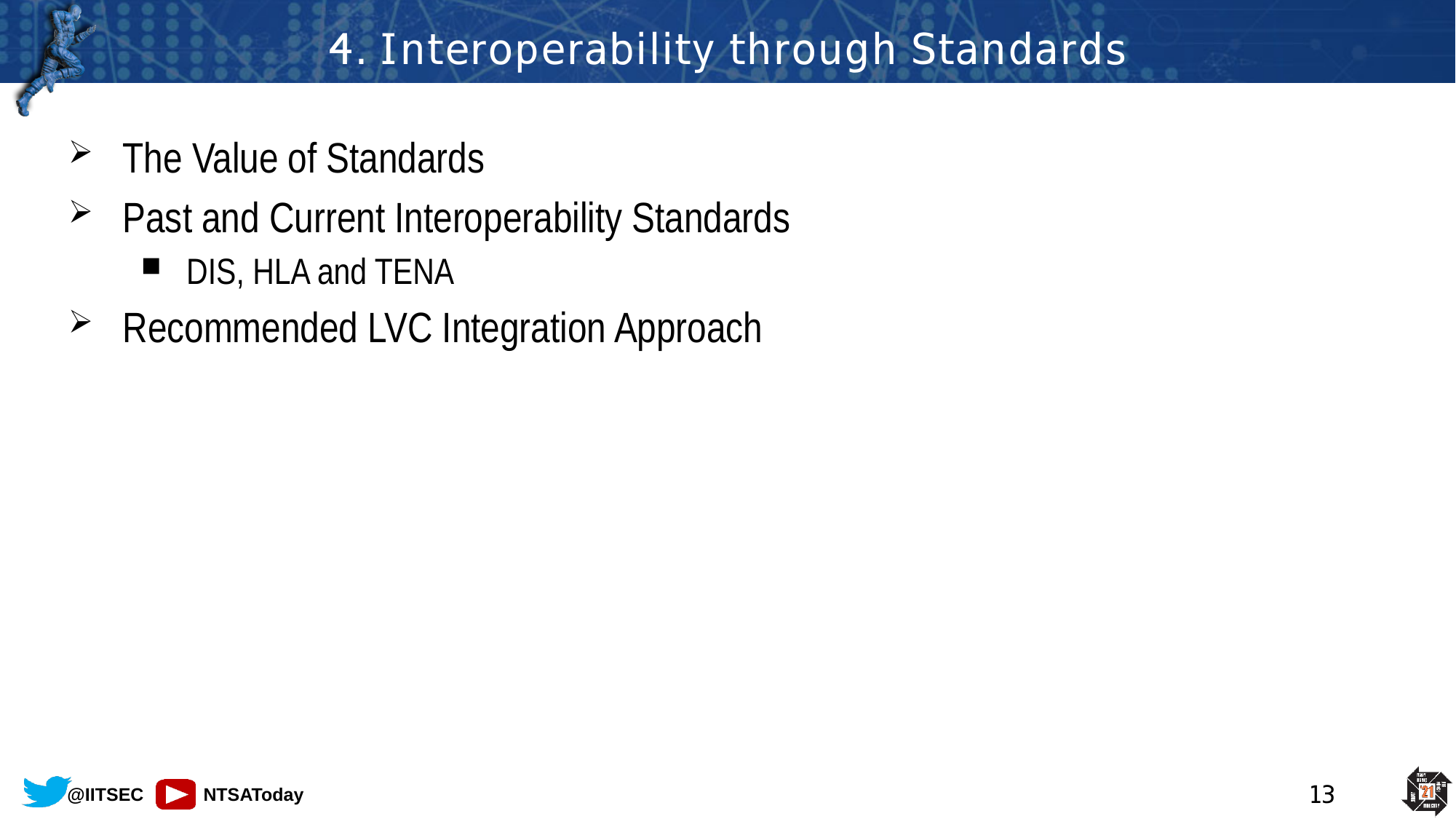

# 4. Interoperability through Standards
The Value of Standards
Past and Current Interoperability Standards
DIS, HLA and TENA
Recommended LVC Integration Approach

13